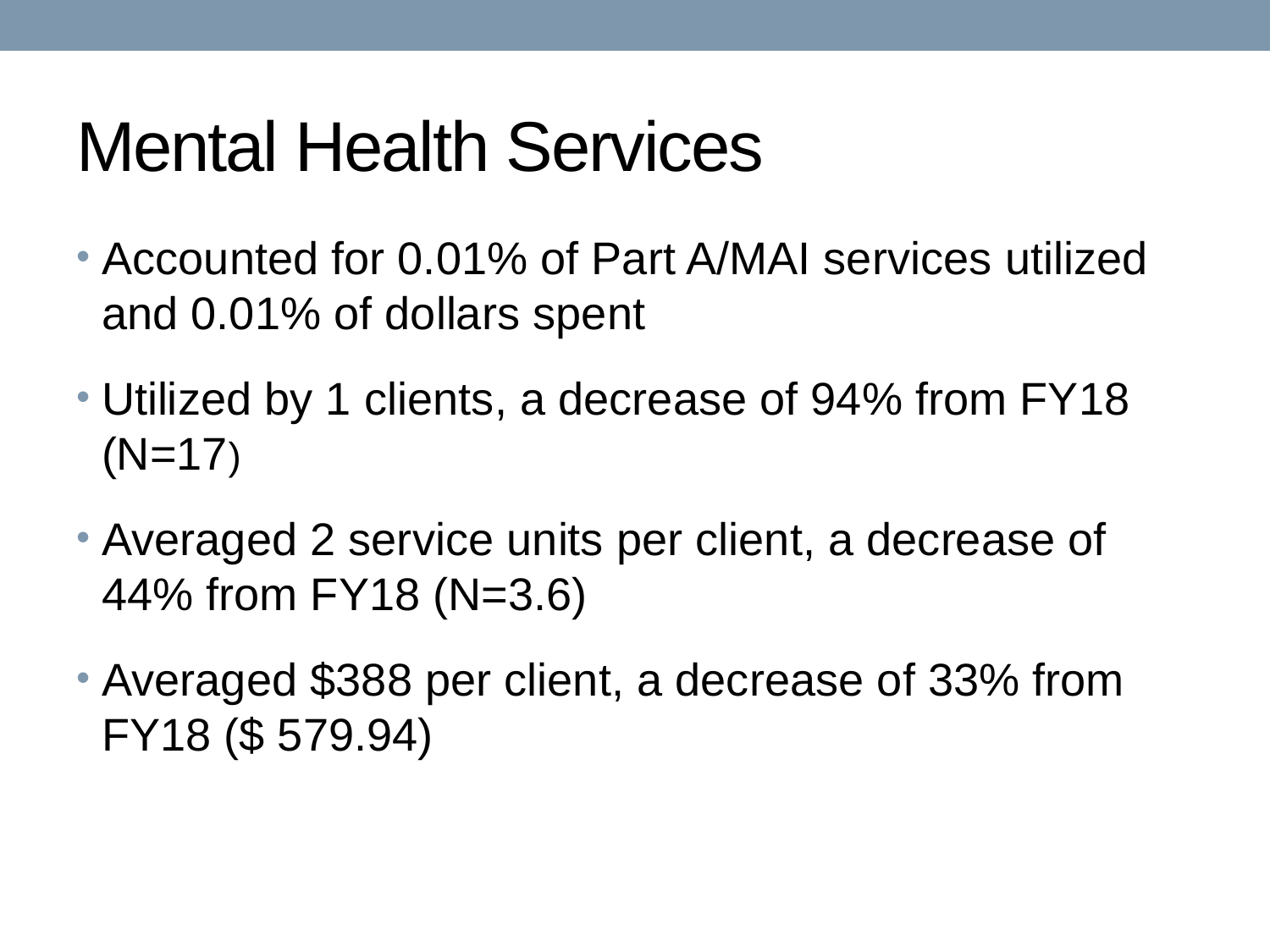

# Mental Health Services
Accounted for 0.01% of Part A/MAI services utilized and 0.01% of dollars spent
Utilized by 1 clients, a decrease of 94% from FY18 (N=17)
Averaged 2 service units per client, a decrease of 44% from FY18 (N=3.6)
Averaged $388 per client, a decrease of 33% from FY18 ($ 579.94)